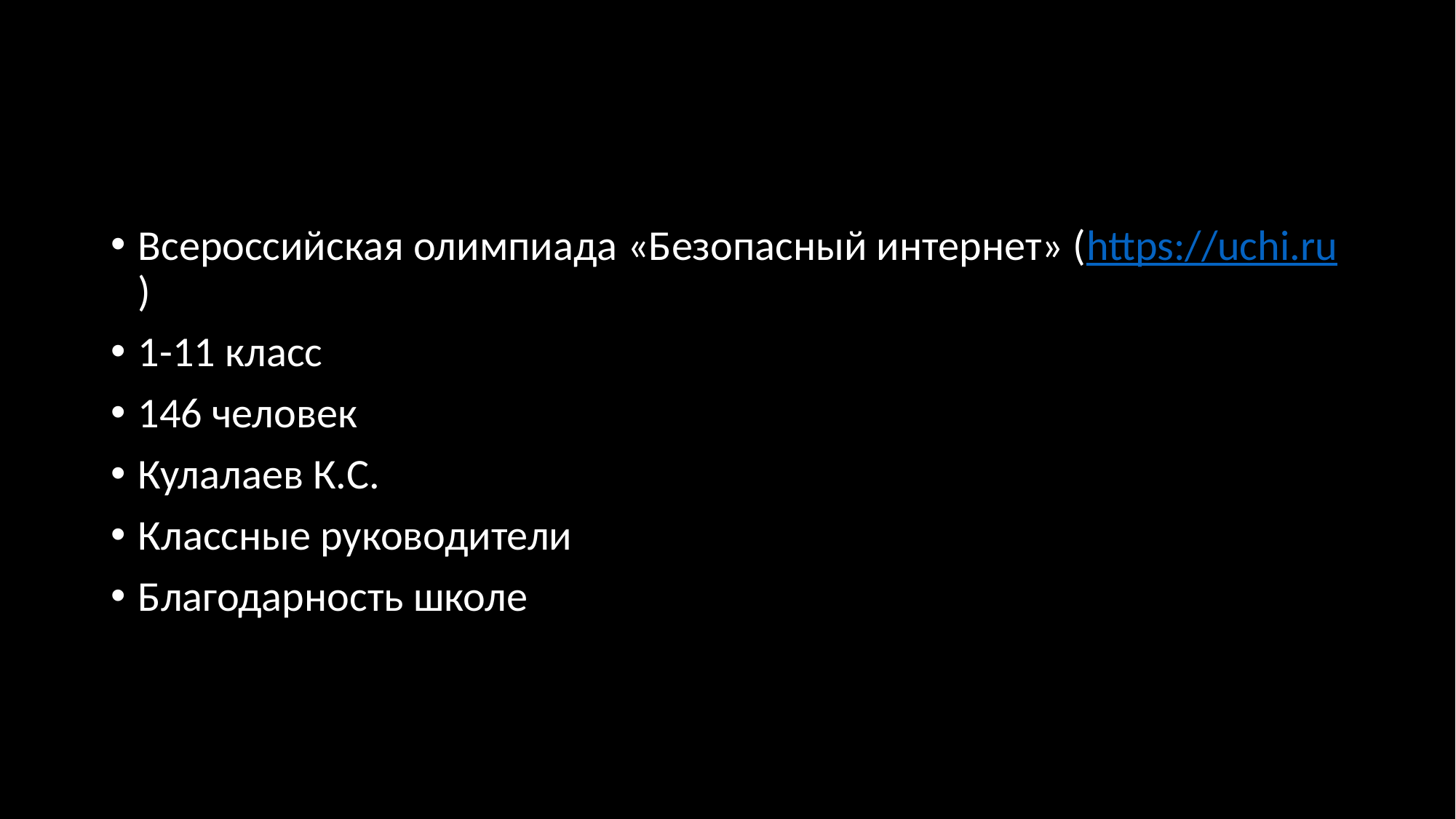

#
Всероссийская олимпиада «Безопасный интернет» (https://uchi.ru)
1-11 класс
146 человек
Кулалаев К.С.
Классные руководители
Благодарность школе